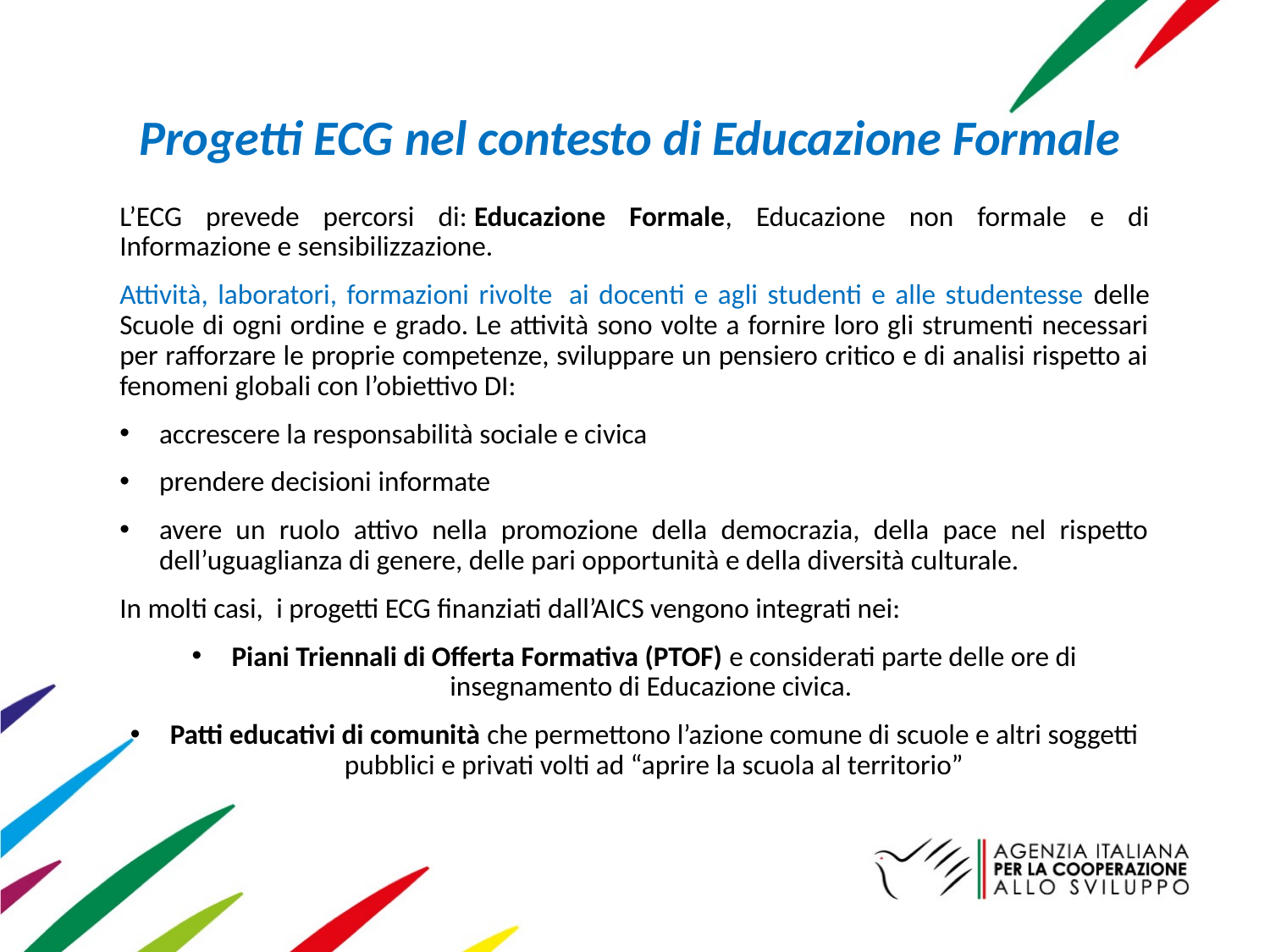

Progetti ECG nel contesto di Educazione Formale
L’ECG prevede percorsi di: Educazione Formale, Educazione non formale e di Informazione e sensibilizzazione.
Attività, laboratori, formazioni rivolte  ai docenti e agli studenti e alle studentesse delle Scuole di ogni ordine e grado. Le attività sono volte a fornire loro gli strumenti necessari per rafforzare le proprie competenze, sviluppare un pensiero critico e di analisi rispetto ai fenomeni globali con l’obiettivo DI:
accrescere la responsabilità sociale e civica
prendere decisioni informate
avere un ruolo attivo nella promozione della democrazia, della pace nel rispetto dell’uguaglianza di genere, delle pari opportunità e della diversità culturale.
In molti casi,  i progetti ECG finanziati dall’AICS vengono integrati nei:
Piani Triennali di Offerta Formativa (PTOF) e considerati parte delle ore di insegnamento di Educazione civica.
Patti educativi di comunità che permettono l’azione comune di scuole e altri soggetti pubblici e privati volti ad “aprire la scuola al territorio”